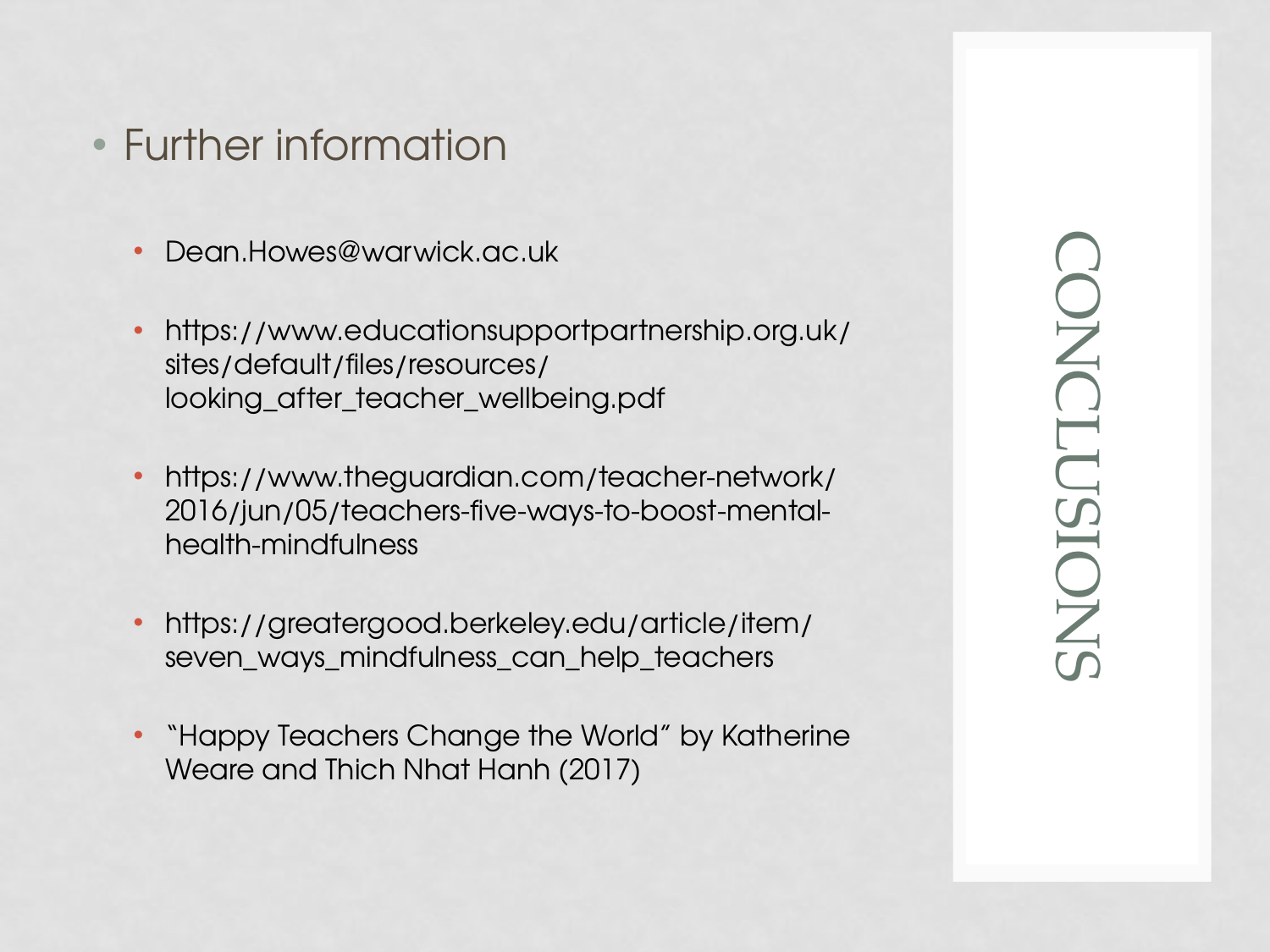

Further information

Dean.Howes@warwick.ac.uk

https://www.educationsupportpartnership.org.uk/sites/default/files/resources/looking_after_teacher_wellbeing.pdf

https://www.theguardian.com/teacher-network/2016/jun/05/teachers-five-ways-to-boost-mental-health-mindfulness

https://greatergood.berkeley.edu/article/item/seven_ways_mindfulness_can_help_teachers

“Happy Teachers Change the World” by Katherine Weare and Thich Nhat Hanh (2017)

# conclusions